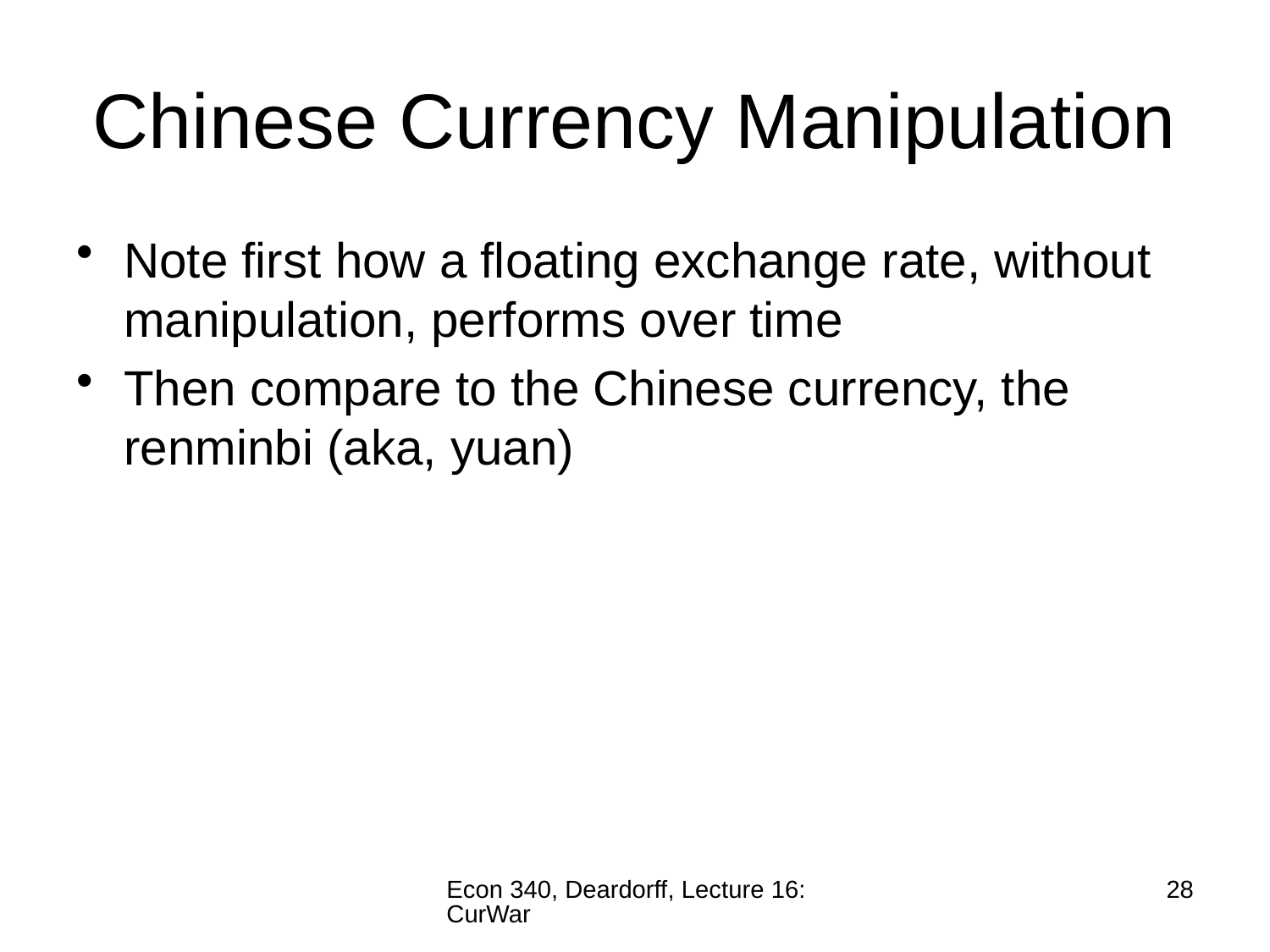

# Chinese Currency Manipulation
Note first how a floating exchange rate, without manipulation, performs over time
Then compare to the Chinese currency, the renminbi (aka, yuan)

Econ 340, Deardorff, Lecture 16:  CurWar
28